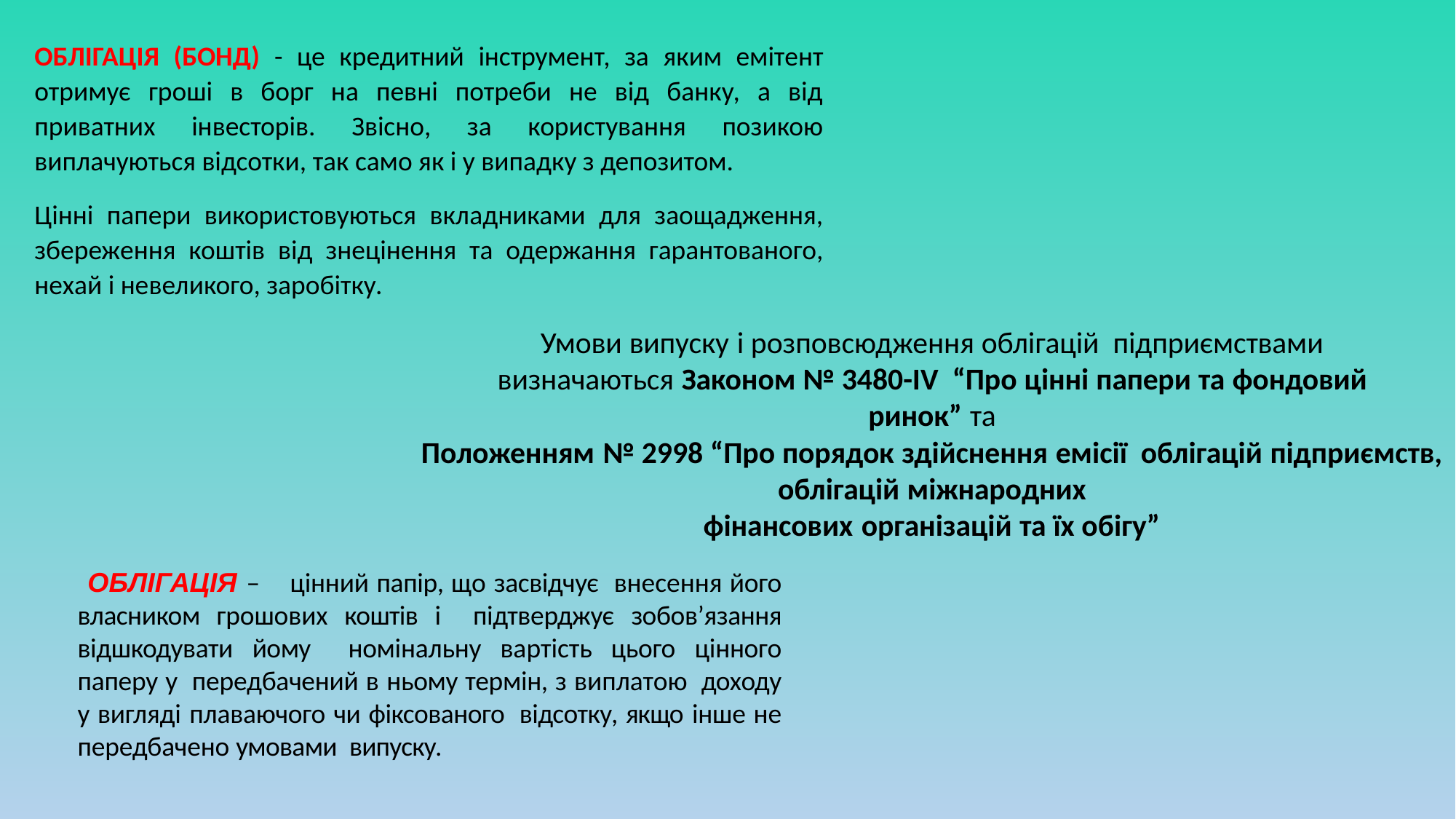

ОБЛІГАЦІЯ (БОНД) - це кредитний інструмент, за яким емітент отримує гроші в борг на певні потреби не від банку, а від приватних інвесторів. Звісно, за користування позикою виплачуються відсотки, так само як і у випадку з депозитом.
Цінні папери використовуються вкладниками для заощадження, збереження коштів від знецінення та одержання гарантованого, нехай і невеликого, заробітку.
Умови випуску і розповсюдження облігацій  підприємствами визначаються Законом № 3480-IV  “Про цінні папери та фондовий ринок” та
Положенням № 2998 “Про порядок здійснення емісії  облігацій підприємств, облігацій міжнародних
фінансових організацій та їх обігу”
ОБЛІГАЦІЯ – цінний папір, що засвідчує  внесення його власником грошових коштів і  підтверджує зобов’язання відшкодувати йому  номінальну вартість цього цінного паперу у  передбачений в ньому термін, з виплатою  доходу у вигляді плаваючого чи фіксованого  відсотку, якщо інше не передбачено умовами  випуску.